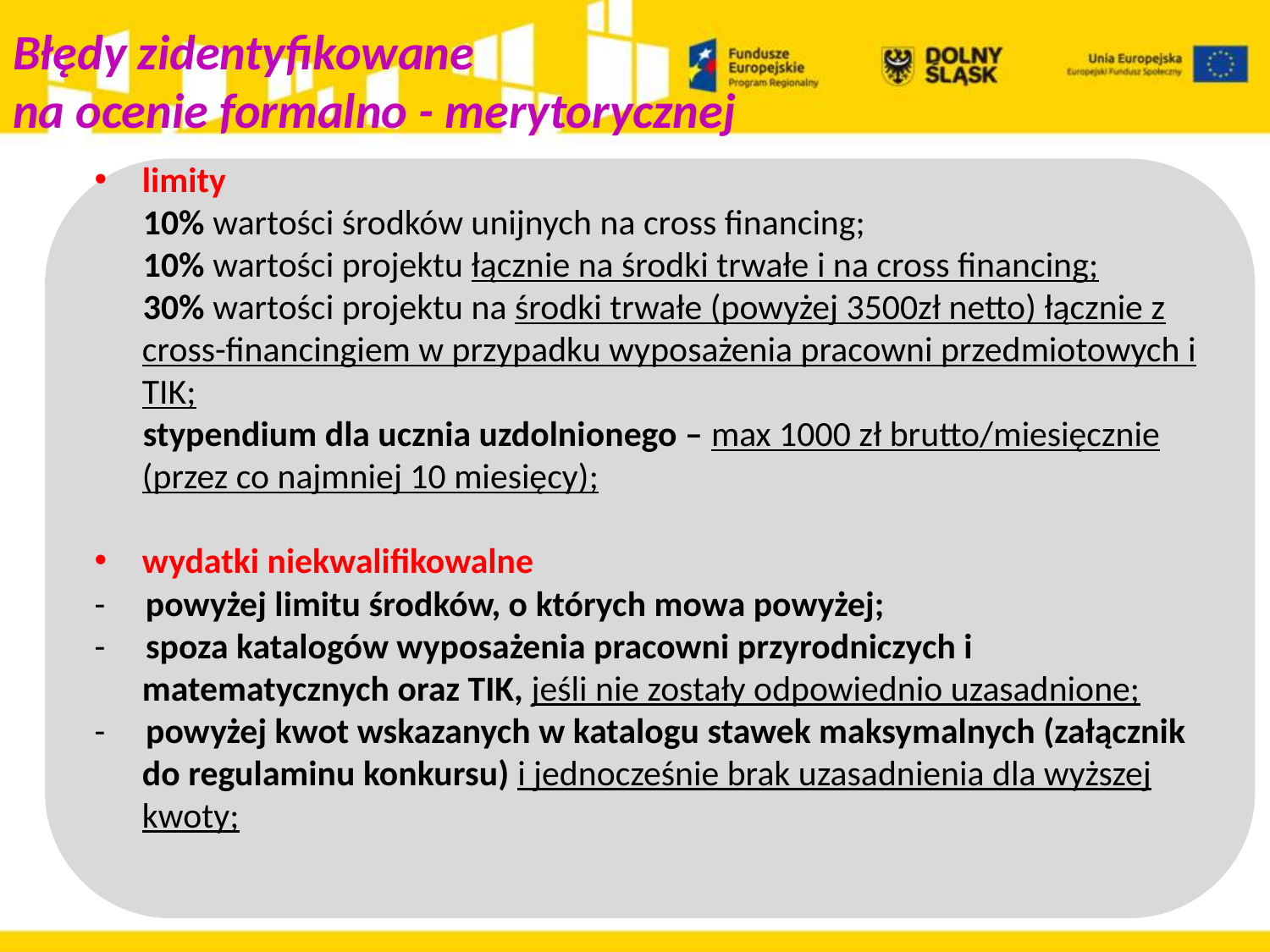

# Błędy zidentyfikowane na ocenie formalno - merytorycznej

limity
      10% wartości środków unijnych na cross financing;
      10% wartości projektu łącznie na środki trwałe i na cross financing;
      30% wartości projektu na środki trwałe (powyżej 3500zł netto) łącznie z cross-financingiem w przypadku wyposażenia pracowni przedmiotowych i TIK;
      stypendium dla ucznia uzdolnionego – max 1000 zł brutto/miesięcznie (przez co najmniej 10 miesięcy);

wydatki niekwalifikowalne
-     powyżej limitu środków, o których mowa powyżej;
-     spoza katalogów wyposażenia pracowni przyrodniczych i matematycznych oraz TIK, jeśli nie zostały odpowiednio uzasadnione;
-     powyżej kwot wskazanych w katalogu stawek maksymalnych (załącznik do regulaminu konkursu) i jednocześnie brak uzasadnienia dla wyższej kwoty;